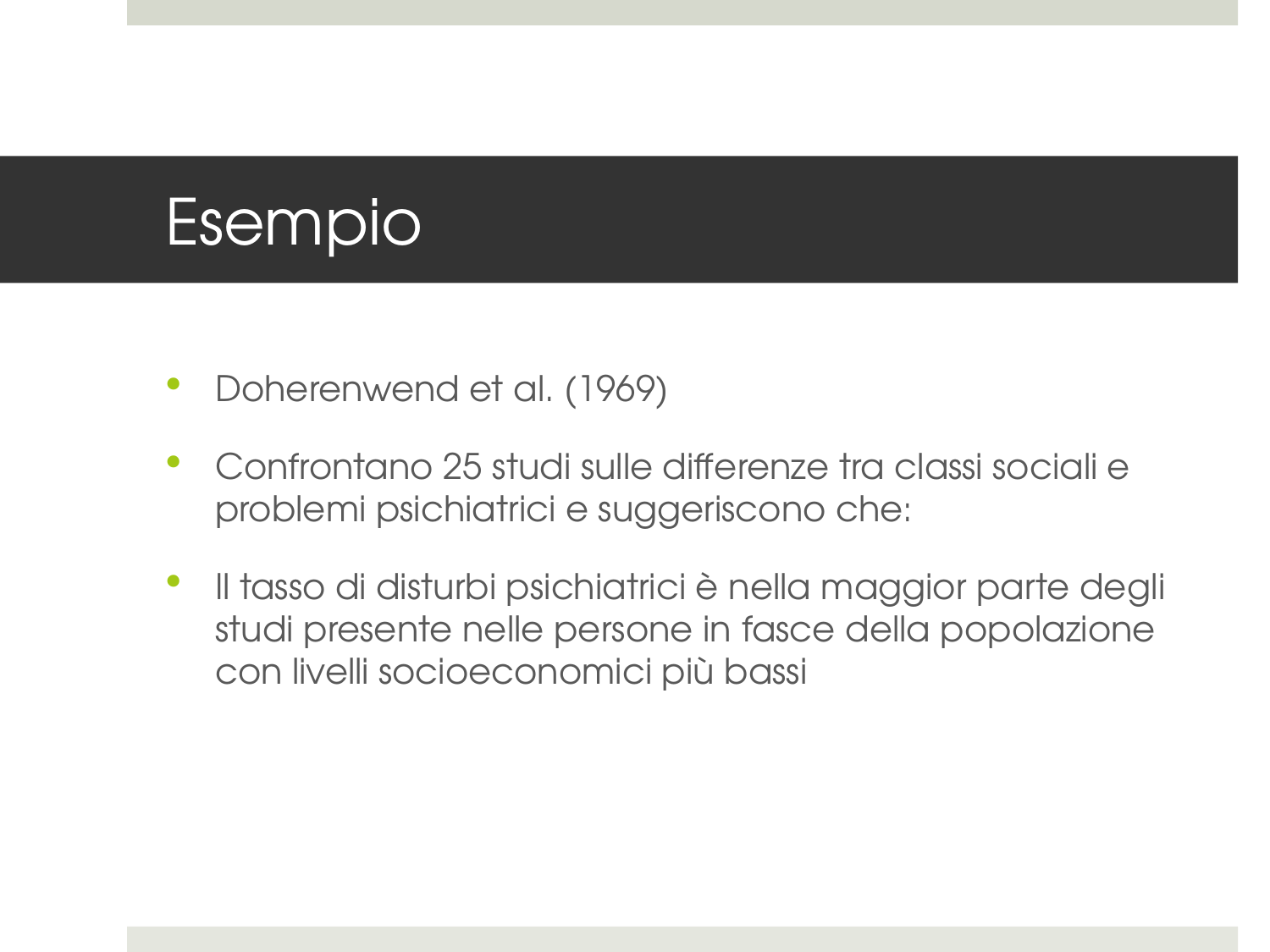

# Esempio
Doherenwend et al. (1969)
Confrontano 25 studi sulle differenze tra classi sociali e problemi psichiatrici e suggeriscono che:
Il tasso di disturbi psichiatrici è nella maggior parte degli studi presente nelle persone in fasce della popolazione con livelli socioeconomici più bassi